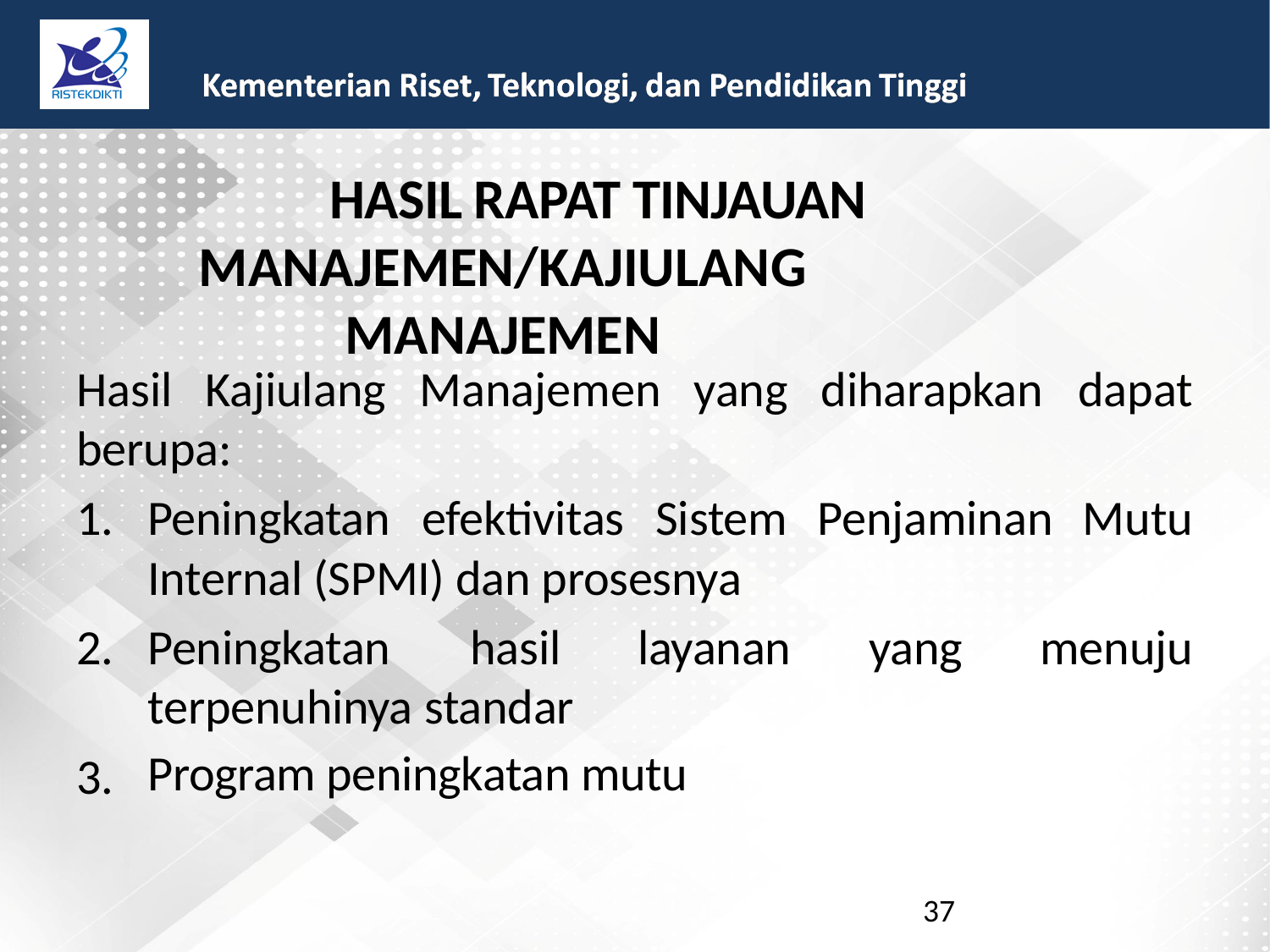

HASIL RAPAT TINJAUAN
MANAJEMEN/KAJIULANG MANAJEMEN
Hasil
Kajiulang
Manajemen
yang
diharapkan
dapat
berupa:
1.
Peningkatan
efektivitas
Sistem
Penjaminan
Mutu
Internal (SPMI) dan prosesnya
2.
Peningkatan
hasil
layanan
yang
menuju
terpenuhinya standar
Program peningkatan mutu
3.
37